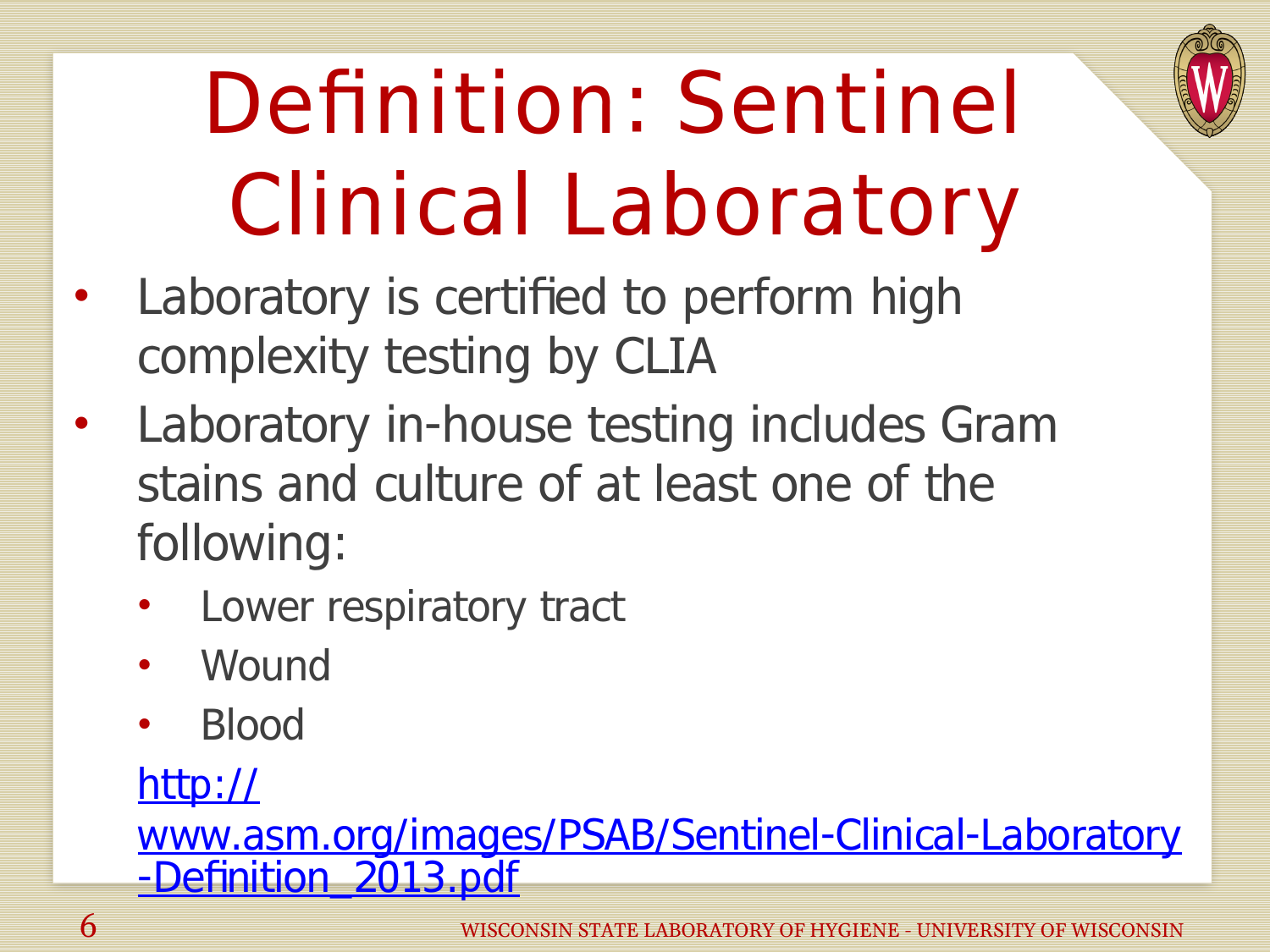

# Definition: Sentinel Clinical Laboratory
Laboratory is certified to perform high complexity testing by CLIA
Laboratory in-house testing includes Gram stains and culture of at least one of the following:
Lower respiratory tract
Wound
Blood
http://www.asm.org/images/PSAB/Sentinel-Clinical-Laboratory-Definition_2013.pdf
6			WISCONSIN STATE LABORATORY OF HYGIENE - UNIVERSITY OF WISCONSIN